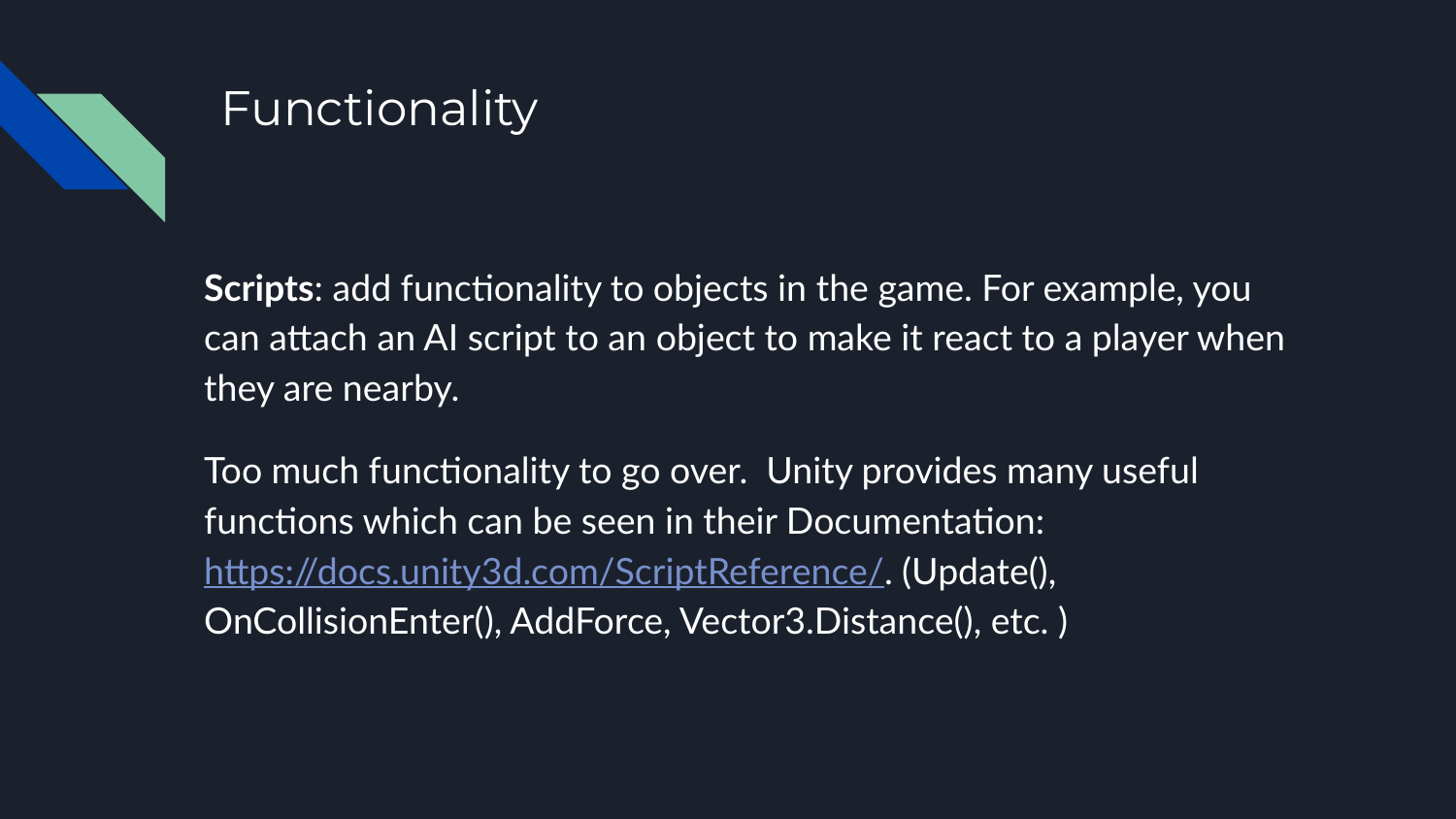

# Functionality
Scripts: add functionality to objects in the game. For example, you can attach an AI script to an object to make it react to a player when they are nearby.
Too much functionality to go over.  Unity provides many useful functions which can be seen in their Documentation:  https://docs.unity3d.com/ScriptReference/. (Update(), OnCollisionEnter(), AddForce, Vector3.Distance(), etc. )